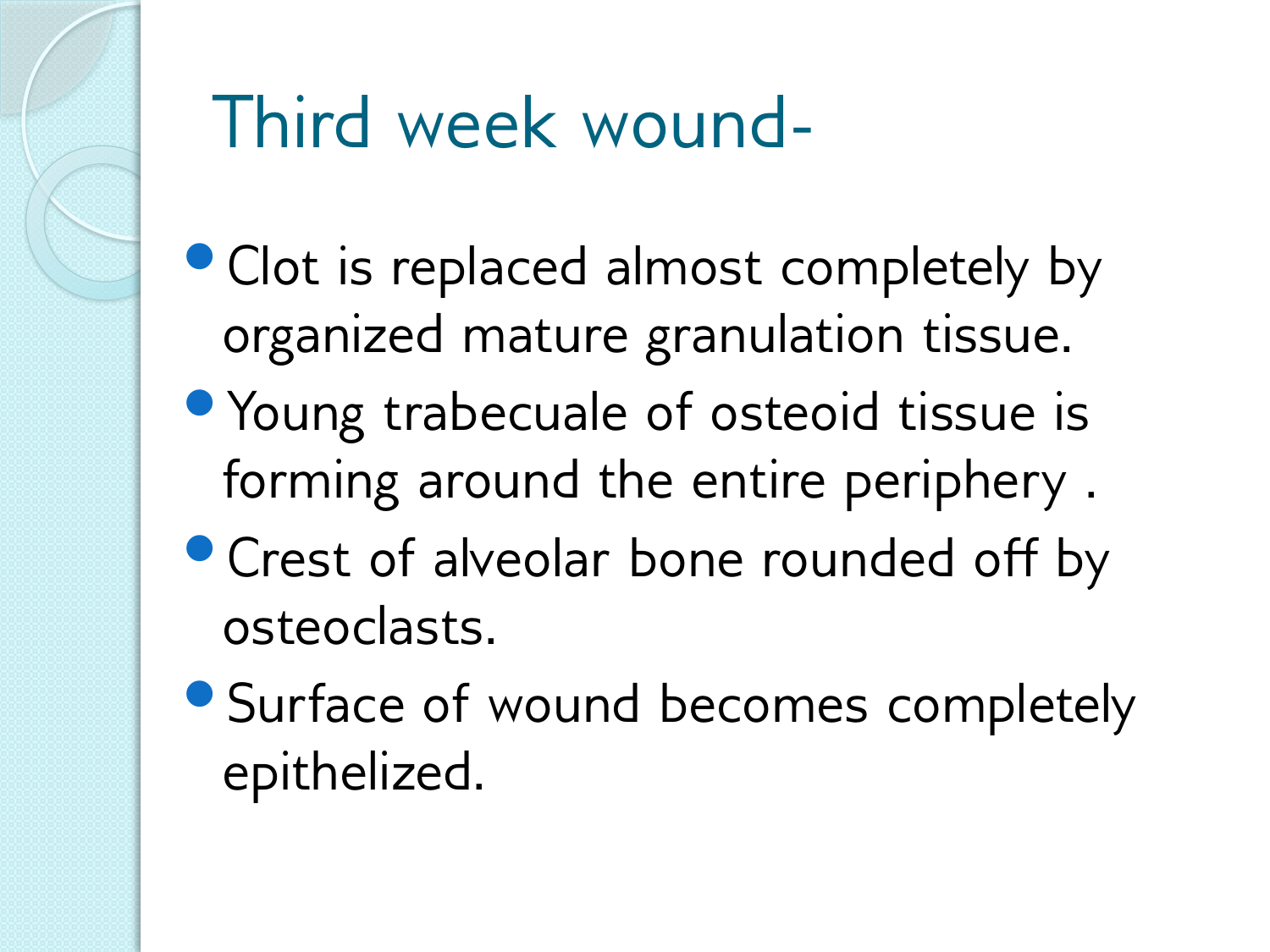

# Third week wound-
Clot is replaced almost completely by organized mature granulation tissue.
Young trabecuale of osteoid tissue is forming around the entire periphery .
Crest of alveolar bone rounded off by osteoclasts.
Surface of wound becomes completely epithelized.